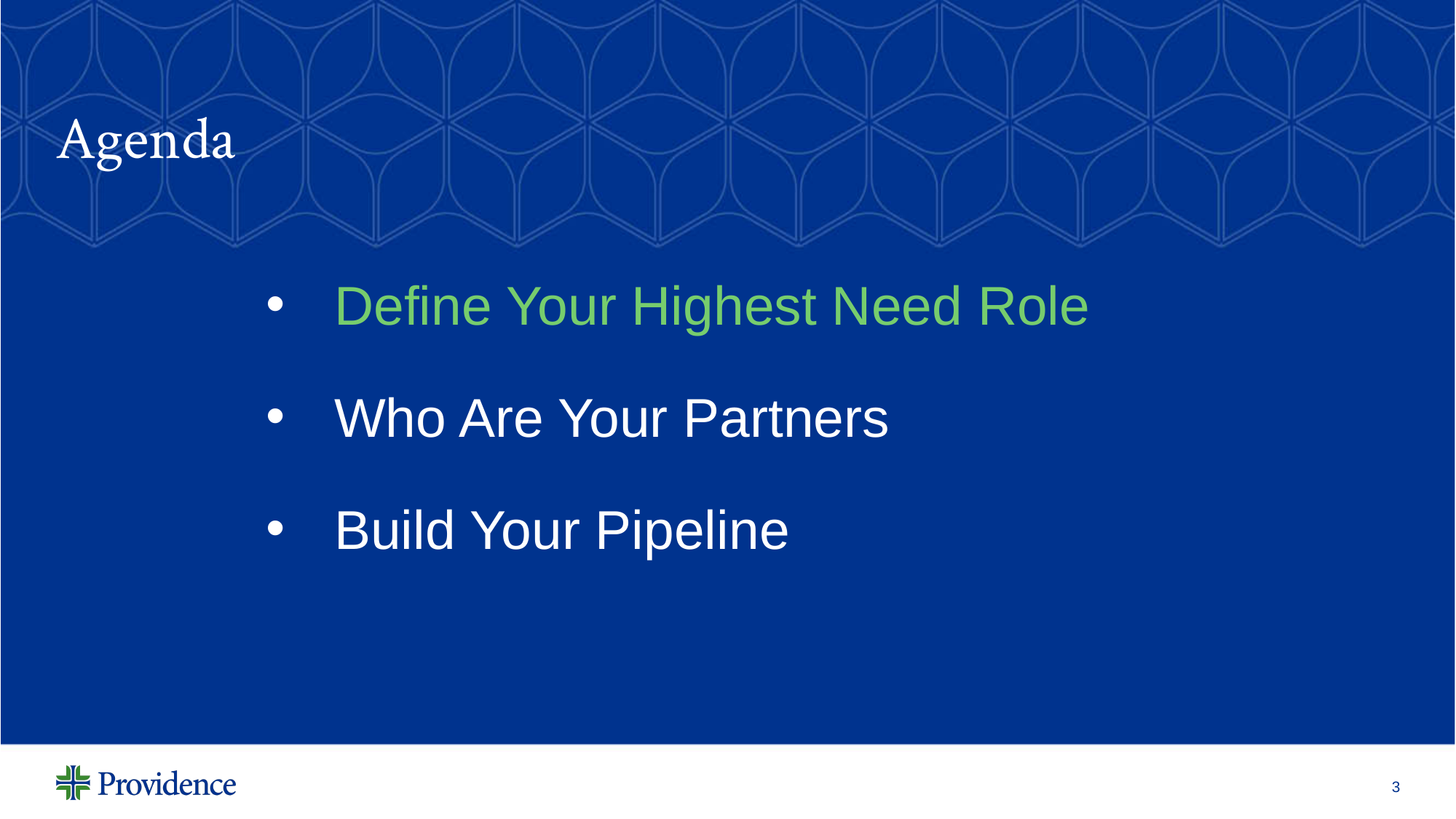

Define Your Highest Need Role

Who Are Your Partners

Build Your Pipeline
3